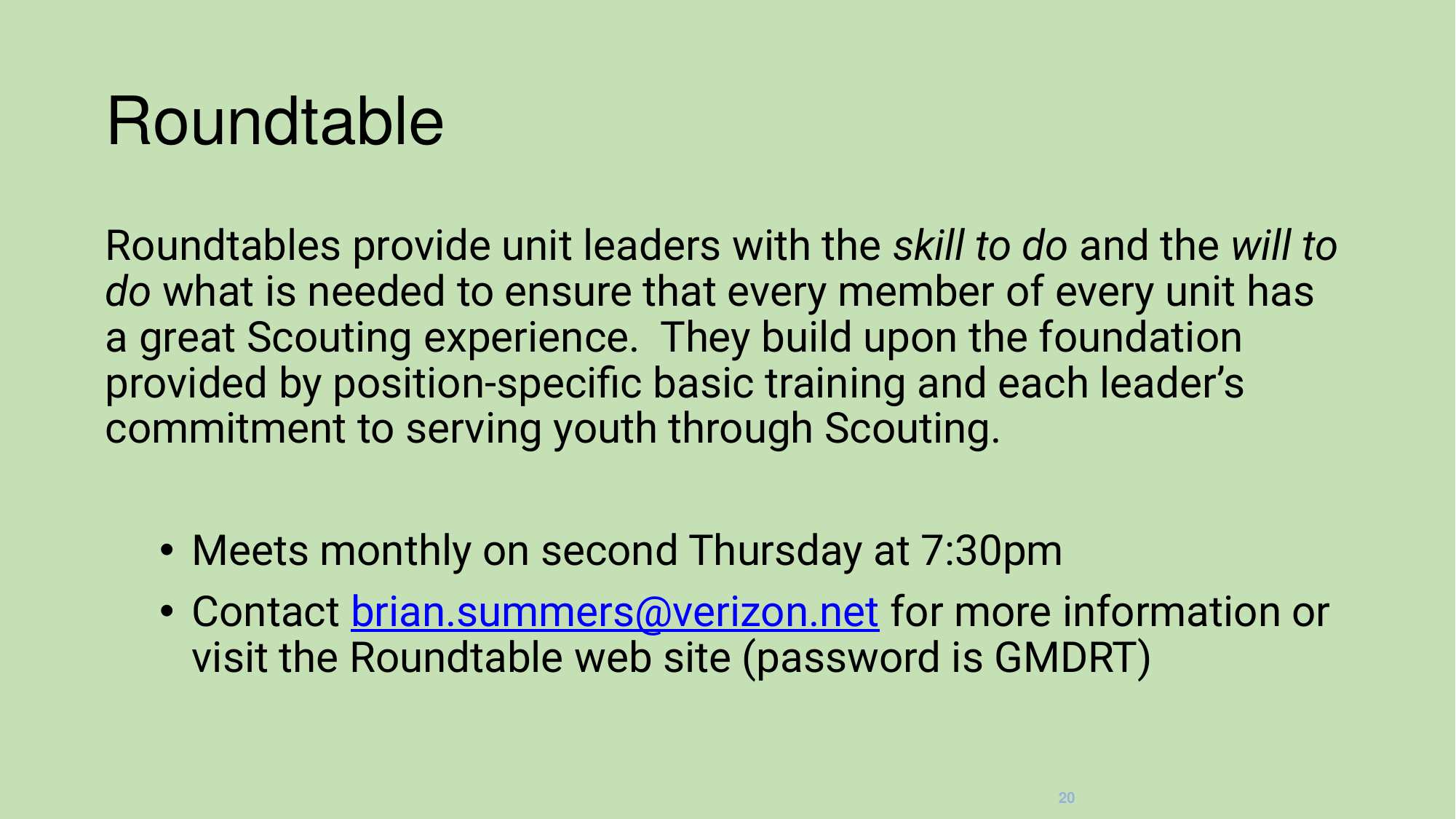

# Roundtable
Roundtables provide unit leaders with the skill to do and the will to do what is needed to ensure that every member of every unit has a great Scouting experience.  They build upon the foundation provided by position-specific basic training and each leader’s commitment to serving youth through Scouting.

Meets monthly on second Thursday at 7:30pm
Contact brian.summers@verizon.net for more information or visit the Roundtable web site (password is GMDRT)
20